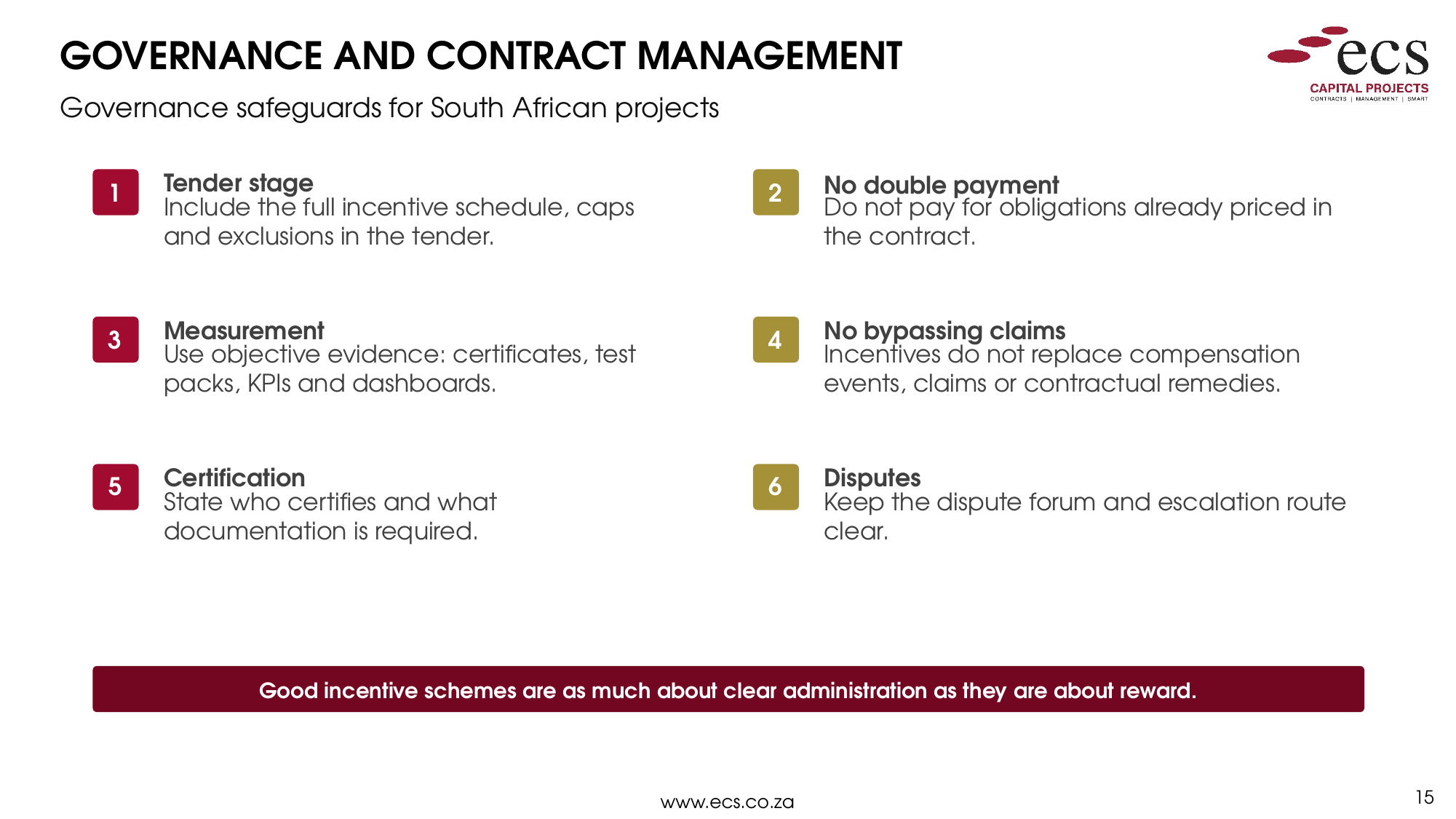

GOVERNANCE AND CONTRACT MANAGEMENT
Governance safeguards for South African projects

Tender stage
No double payment
1
2
Include the full incentive schedule, caps and exclusions in the tender.
Do not pay for obligations already priced in the contract.

Measurement
No bypassing claims
3
4
Use objective evidence: certificates, test packs, KPIs and dashboards.
Incentives do not replace compensation events, claims or contractual remedies.

Certification
Disputes
5
6
State who certifies and what documentation is required.
Keep the dispute forum and escalation route clear.

Good incentive schemes are as much about clear administration as they are about reward.
15
www.ecs.co.za